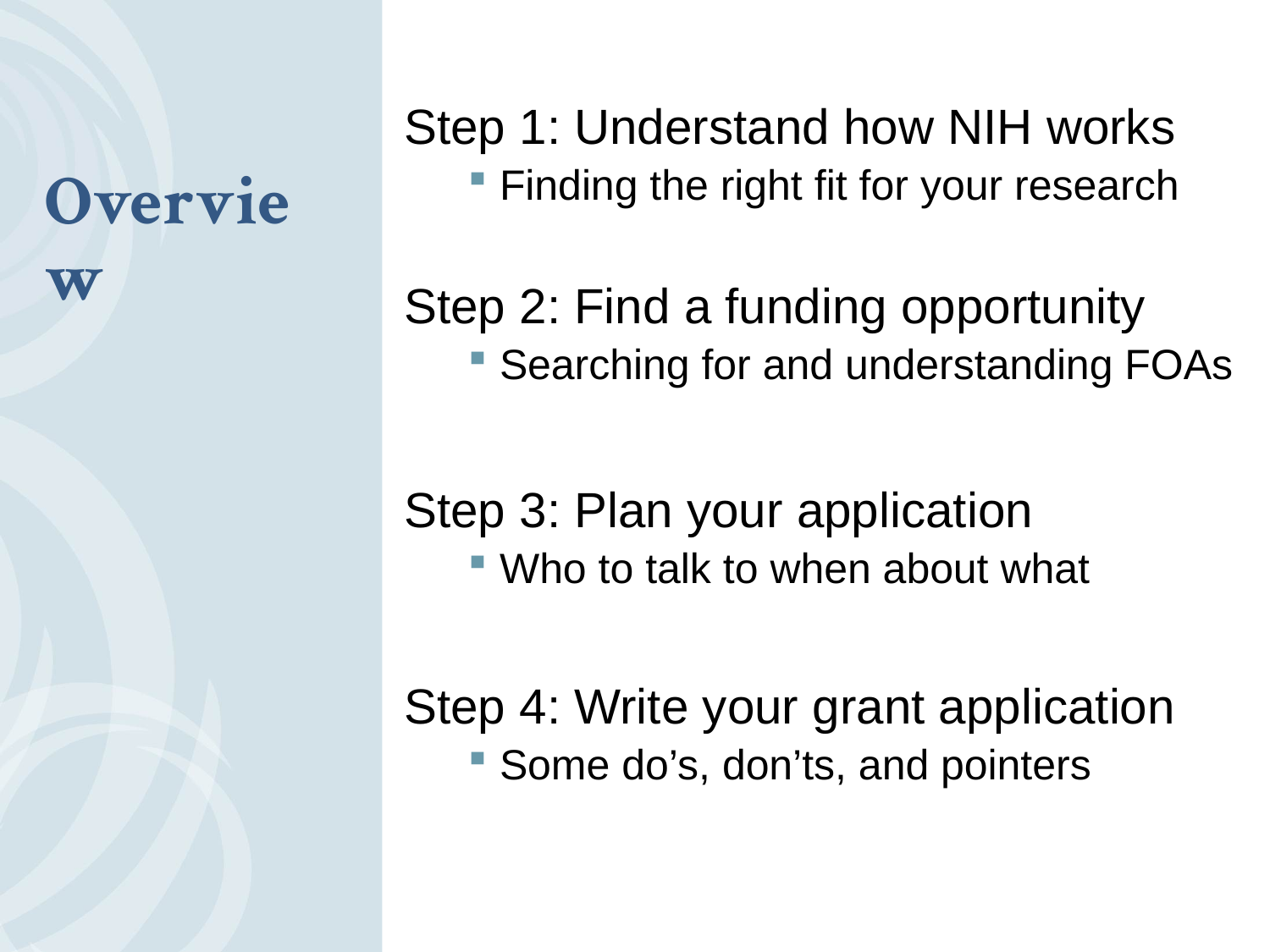

Step 1: Understand how NIH works
Finding the right fit for your research

Step 2: Find a funding opportunity
Searching for and understanding FOAs

Step 3: Plan your application
Who to talk to when about what

Step 4: Write your grant application
Some do’s, don’ts, and pointers

# Overview